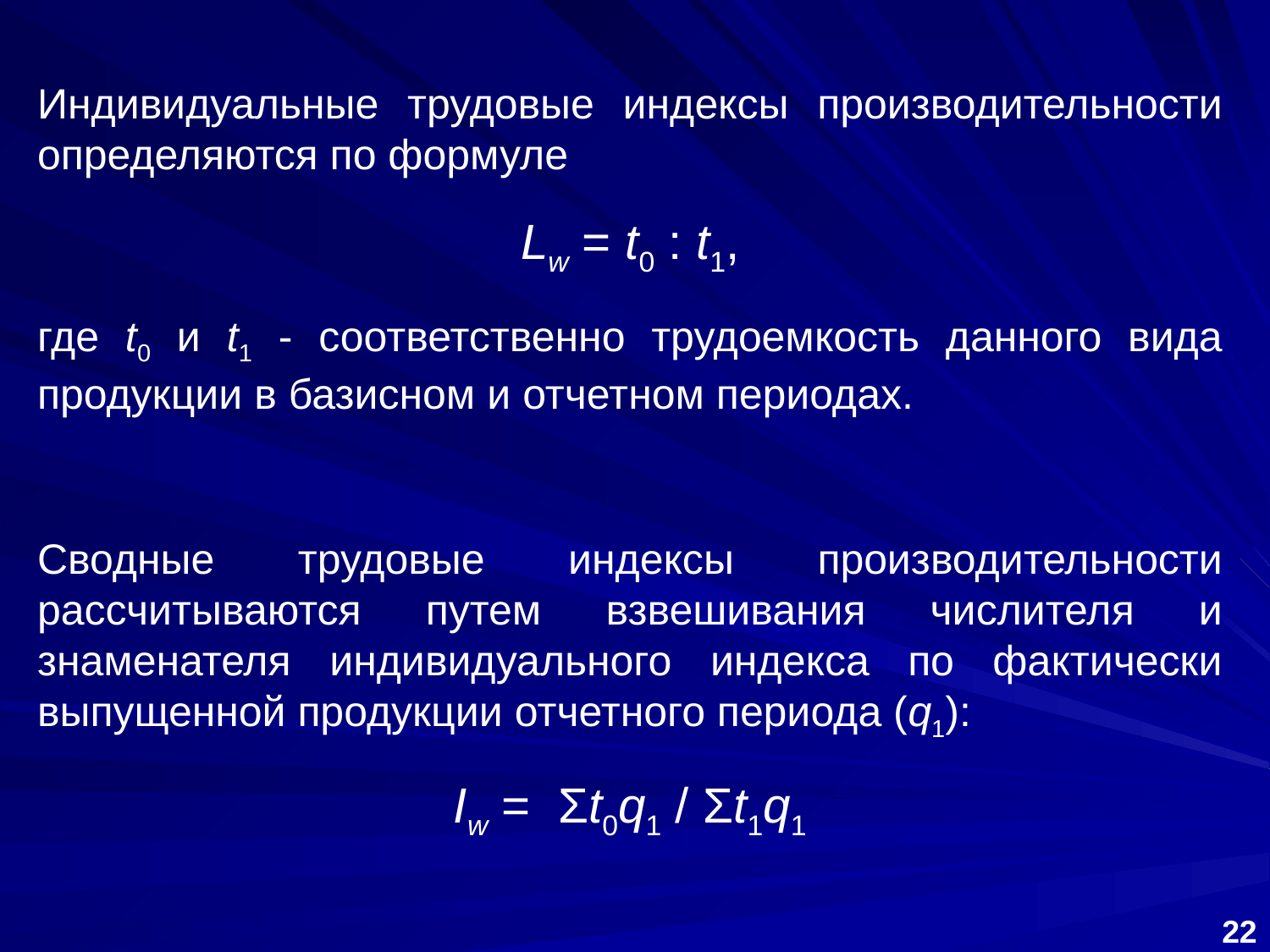

Индивидуальные трудовые индексы производительности определяются по формуле
Lw = t0 : t1,
где t0 и t1 ‑ соответственно трудоемкость данного вида продукции в базисном и отчетном периодах.

Сводные трудовые индексы производительности рассчитываются путем взвешивания числителя и знаменателя индивидуального индекса по фактически выпущенной продукции отчетного периода (q1):
Iw =  Σt0q1 / Σt1q1

22